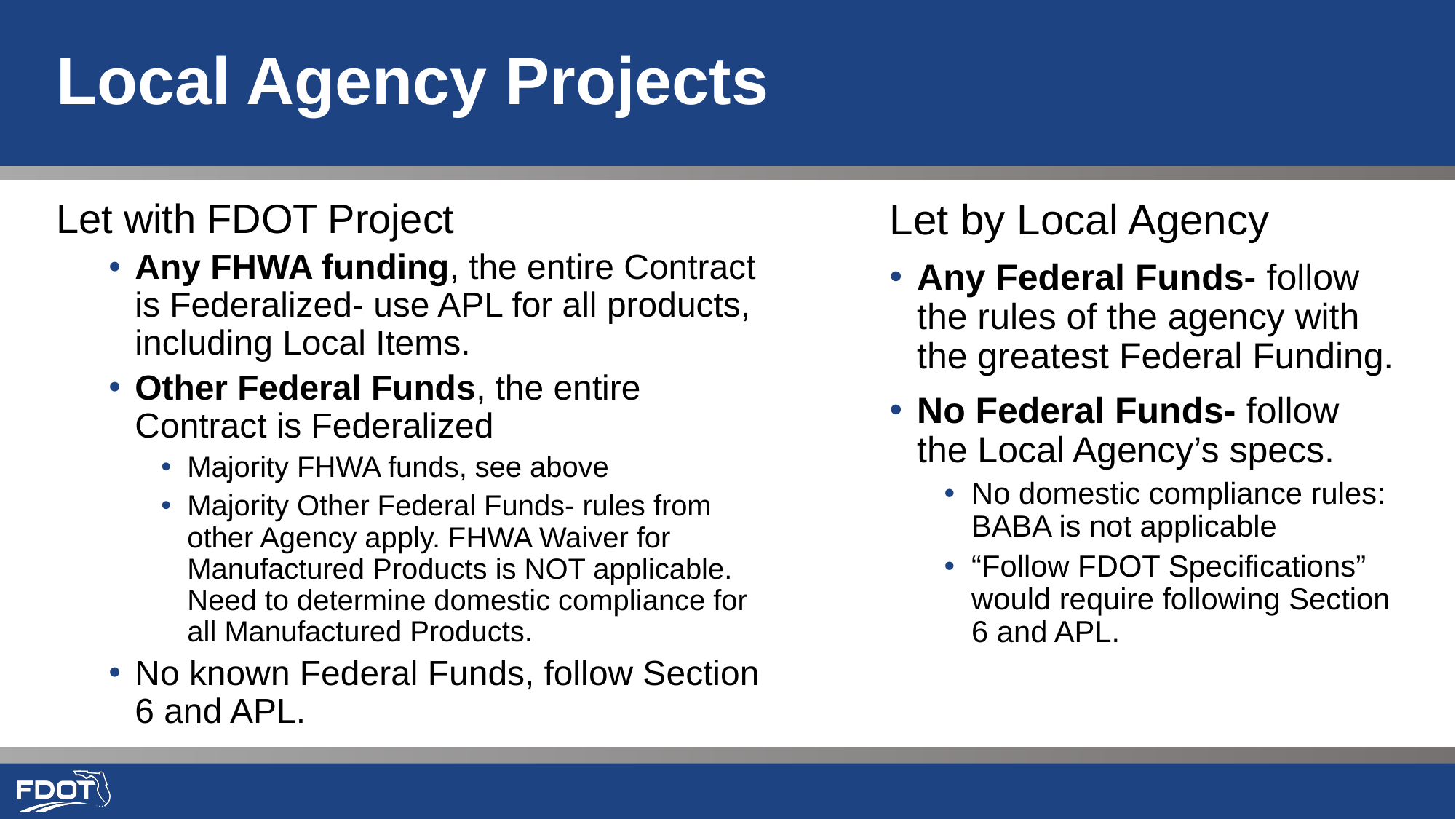

# Local Agency Projects
Let by Local Agency
Any Federal Funds- follow the rules of the agency with the greatest Federal Funding.
No Federal Funds- follow the Local Agency’s specs.
No domestic compliance rules: BABA is not applicable
“Follow FDOT Specifications” would require following Section 6 and APL.

Let with FDOT Project
Any FHWA funding, the entire Contract is Federalized- use APL for all products, including Local Items.
Other Federal Funds, the entire Contract is Federalized
Majority FHWA funds, see above
Majority Other Federal Funds- rules from other Agency apply. FHWA Waiver for Manufactured Products is NOT applicable. Need to determine domestic compliance for all Manufactured Products.
No known Federal Funds, follow Section 6 and APL.